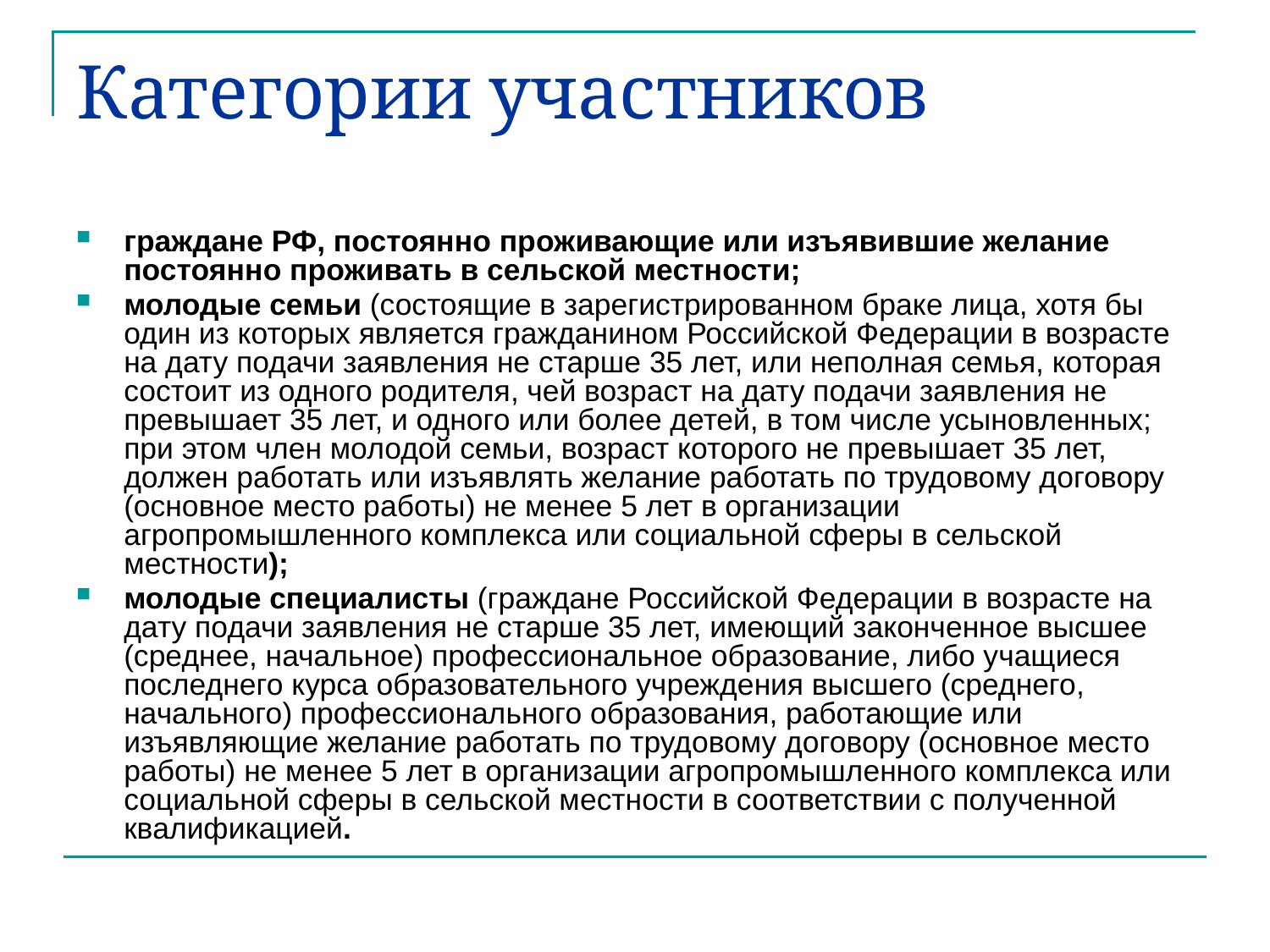

# Категории участников
граждане РФ, постоянно проживающие или изъявившие желание постоянно проживать в сельской местности;
молодые семьи (состоящие в зарегистрированном браке лица, хотя бы один из которых является гражданином Российской Федерации в возрасте на дату подачи заявления не старше 35 лет, или неполная семья, которая состоит из одного родителя, чей возраст на дату подачи заявления не превышает 35 лет, и одного или более детей, в том числе усыновленных; при этом член молодой семьи, возраст которого не превышает 35 лет, должен работать или изъявлять желание работать по трудовому договору (основное место работы) не менее 5 лет в организации агропромышленного комплекса или социальной сферы в сельской местности);
молодые специалисты (граждане Российской Федерации в возрасте на дату подачи заявления не старше 35 лет, имеющий законченное высшее (среднее, начальное) профессиональное образование, либо учащиеся последнего курса образовательного учреждения высшего (среднего, начального) профессионального образования, работающие или изъявляющие желание работать по трудовому договору (основное место работы) не менее 5 лет в организации агропромышленного комплекса или социальной сферы в сельской местности в соответствии с полученной квалификацией.